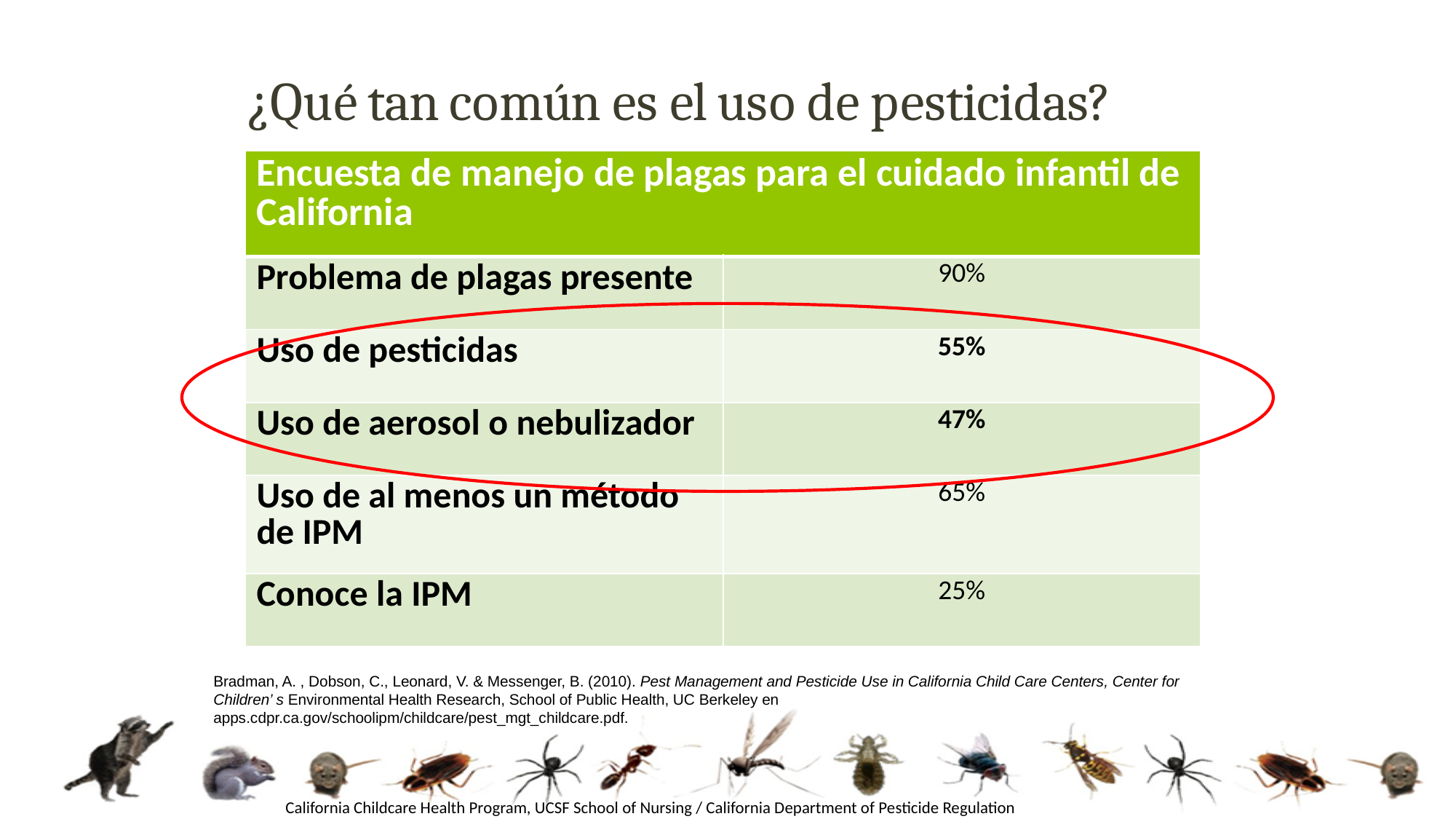

# ¿Qué tan común es el uso de pesticidas?
| Encuesta de manejo de plagas para el cuidado infantil de California |  |
| --- | --- |
| Problema de plagas presente | 90% |
| Uso de pesticidas | 55% |
| Uso de aerosol o nebulizador | 47% |
| Uso de al menos un método de IPM | 65% |
| Conoce la IPM | 25% |

Bradman, A. , Dobson, C., Leonard, V. & Messenger, B. (2010). Pest Management and Pesticide Use in California Child Care Centers, Center for Children’ s Environmental Health Research, School of Public Health, UC Berkeley en apps.cdpr.ca.gov/schoolipm/childcare/pest_mgt_childcare.pdf.